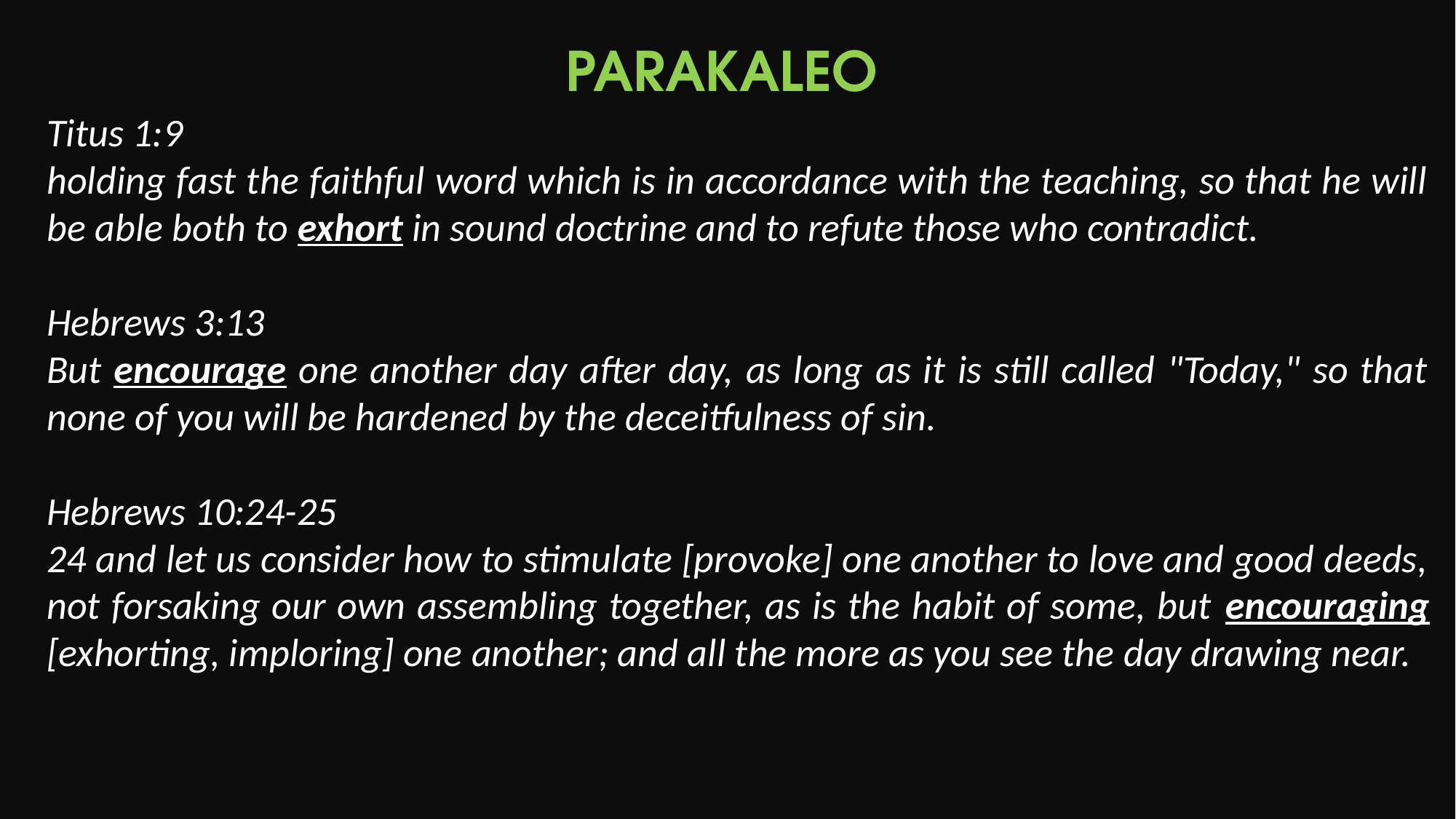

Parakaleo
Titus 1:9
holding fast the faithful word which is in accordance with the teaching, so that he will be able both to exhort in sound doctrine and to refute those who contradict.

Hebrews 3:13
But encourage one another day after day, as long as it is still called "Today," so that none of you will be hardened by the deceitfulness of sin.

Hebrews 10:24-25
24 and let us consider how to stimulate [provoke] one another to love and good deeds, not forsaking our own assembling together, as is the habit of some, but encouraging [exhorting, imploring] one another; and all the more as you see the day drawing near.